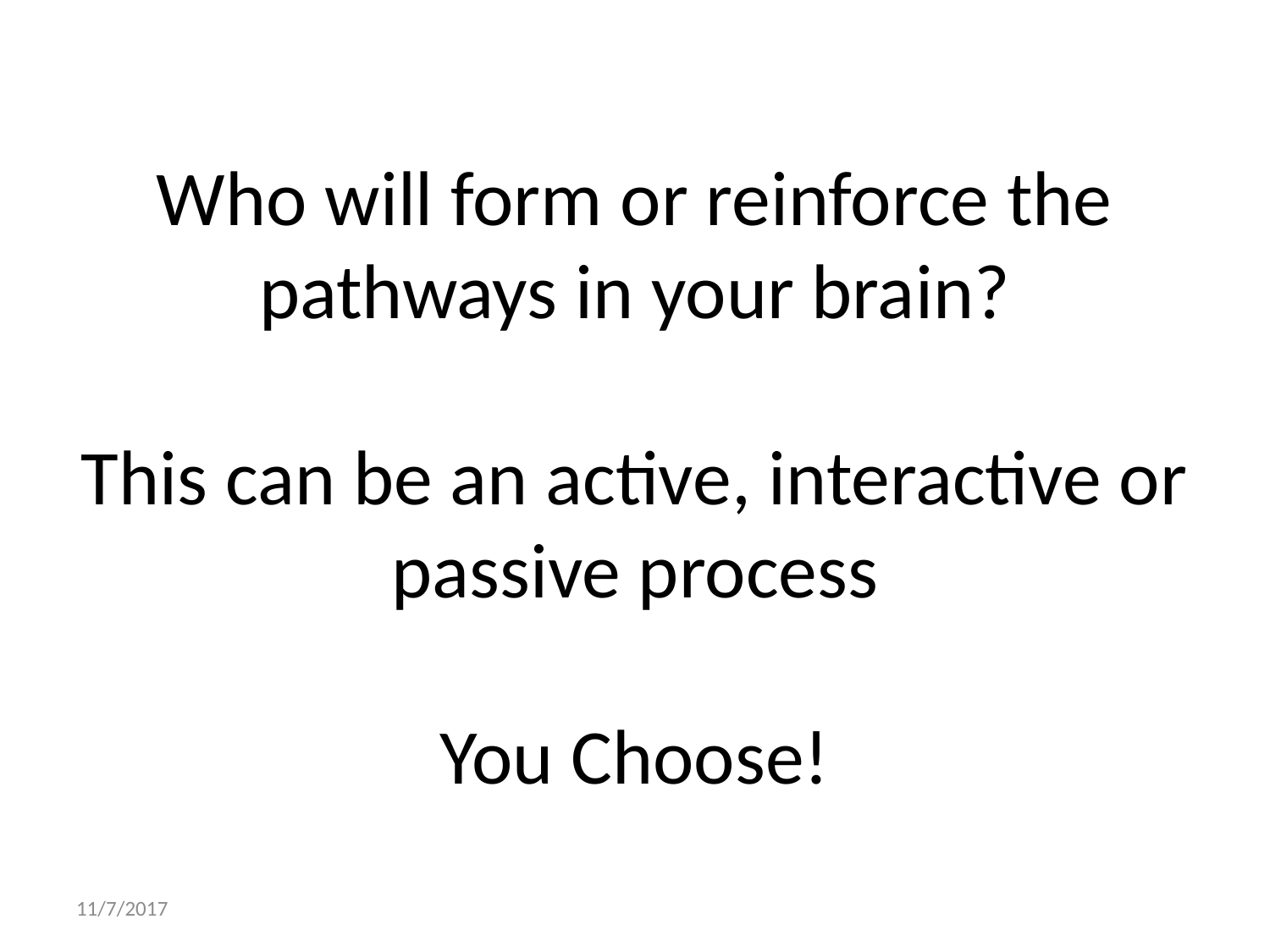

# Who will form or reinforce the pathways in your brain? This can be an active, interactive or passive process You Choose!
11/7/2017